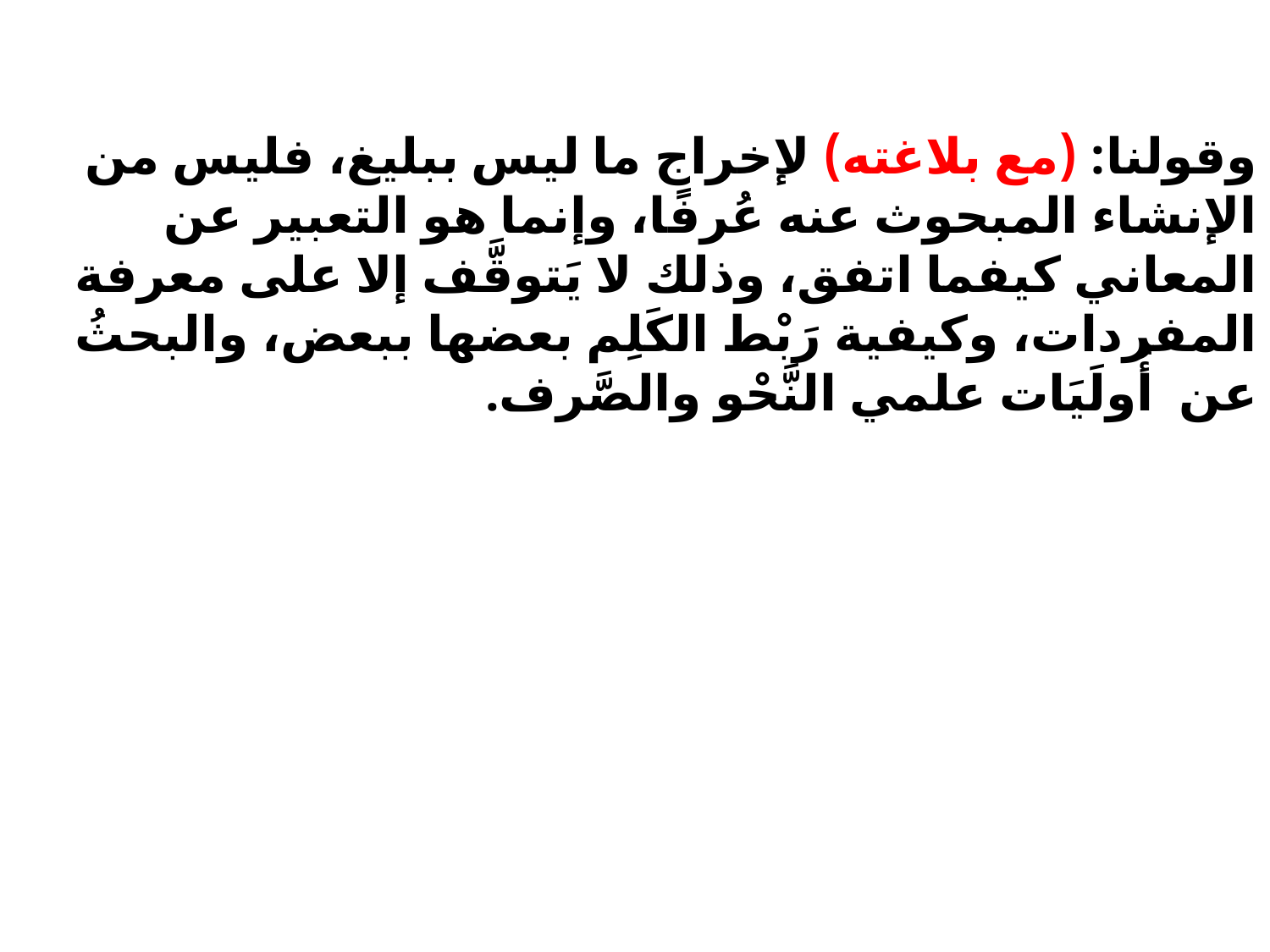

وقولنا: (مع بلاغته) لإخراج ما ليس ببليغ، فليس من الإنشاء المبحوث عنه عُرفًا، وإنما هو التعبير عن المعاني كيفما اتفق، وذلك لا يَتوقَّف إلا على معرفة المفردات، وكيفية رَبْط الكَلِم بعضها ببعض، والبحثُ عن  أُولَيَات علمي النَّحْو والصَّرف.